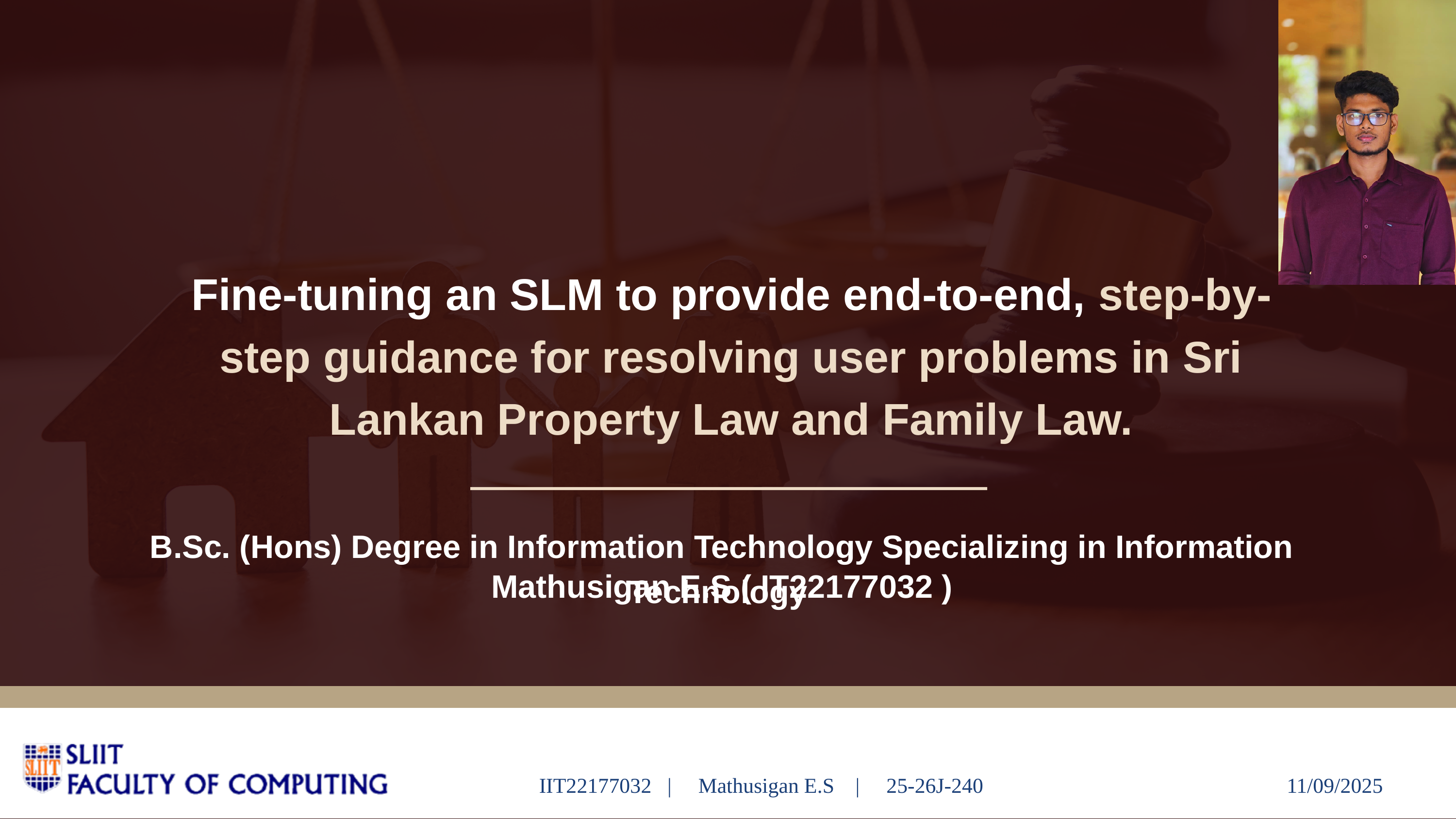

Fine-tuning an SLM to provide end-to-end, step-by-step guidance for resolving user problems in Sri Lankan Property Law and Family Law.

B.Sc. (Hons) Degree in Information Technology Specializing in Information Technology
Mathusigan E.S ( IT22177032 )

IIT22177032   |     Mathusigan E.S    |     25-26J-240
11/09/2025